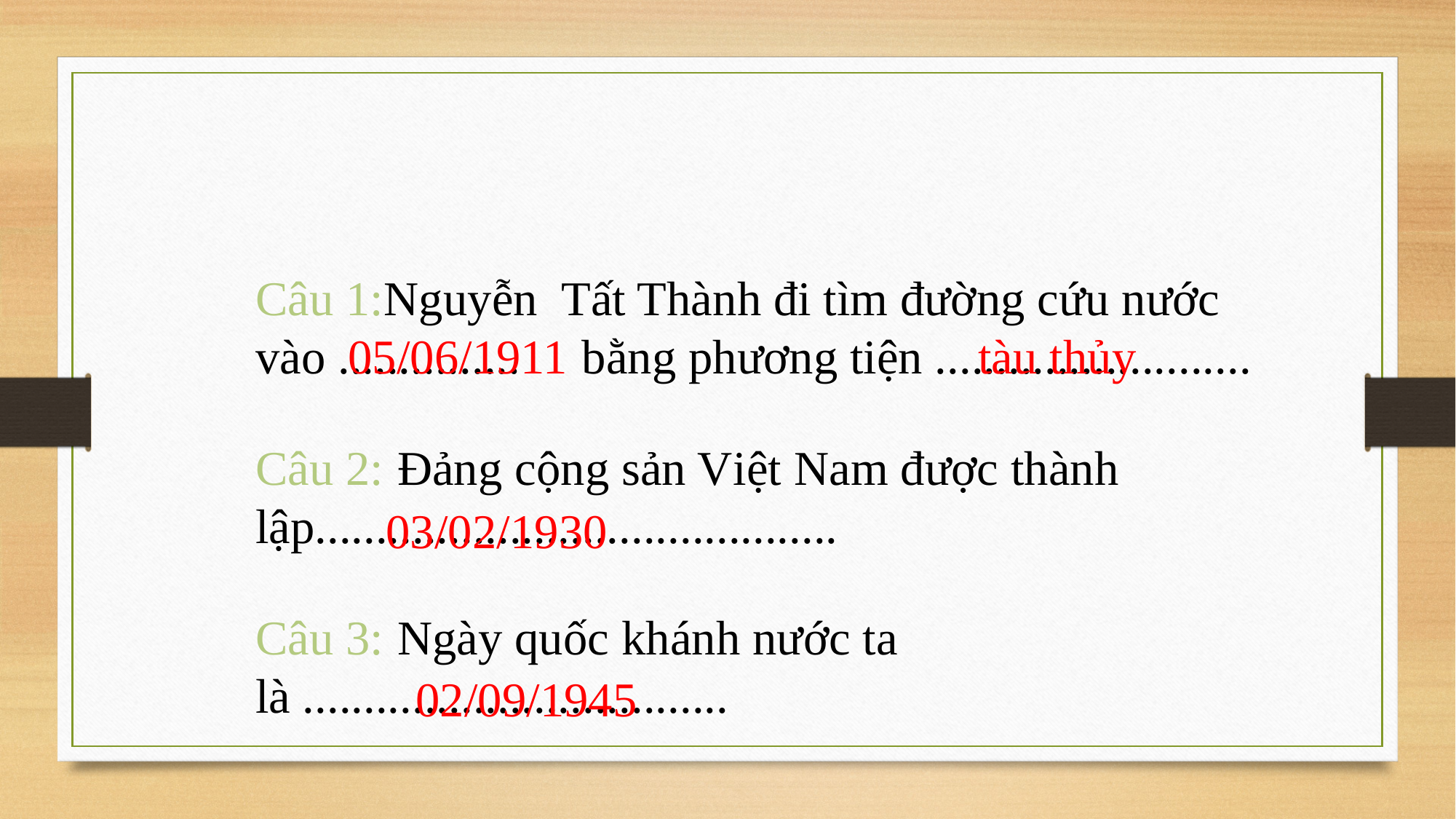

Câu 1:Nguyễn  Tất Thành đi tìm đường cứu nước vào ...............     bằng phương tiện ..........................
05/06/1911
tàu thủy
Câu 2: Đảng cộng sản Việt Nam được thành lập...........................................

03/02/1930
Câu 3: Ngày quốc khánh nước ta là ...................................
02/09/1945